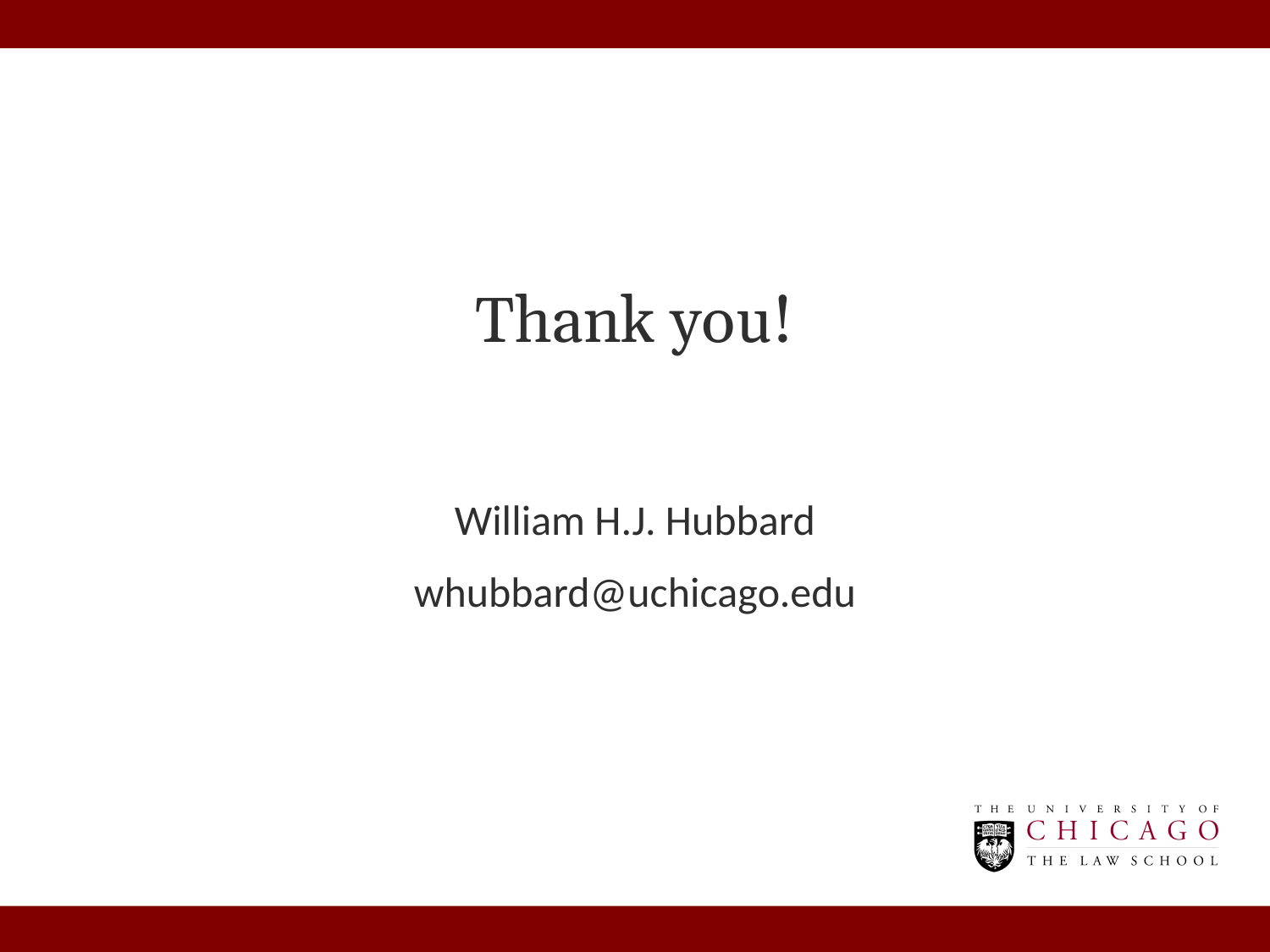

# Thank you!
William H.J. Hubbard
whubbard@uchicago.edu